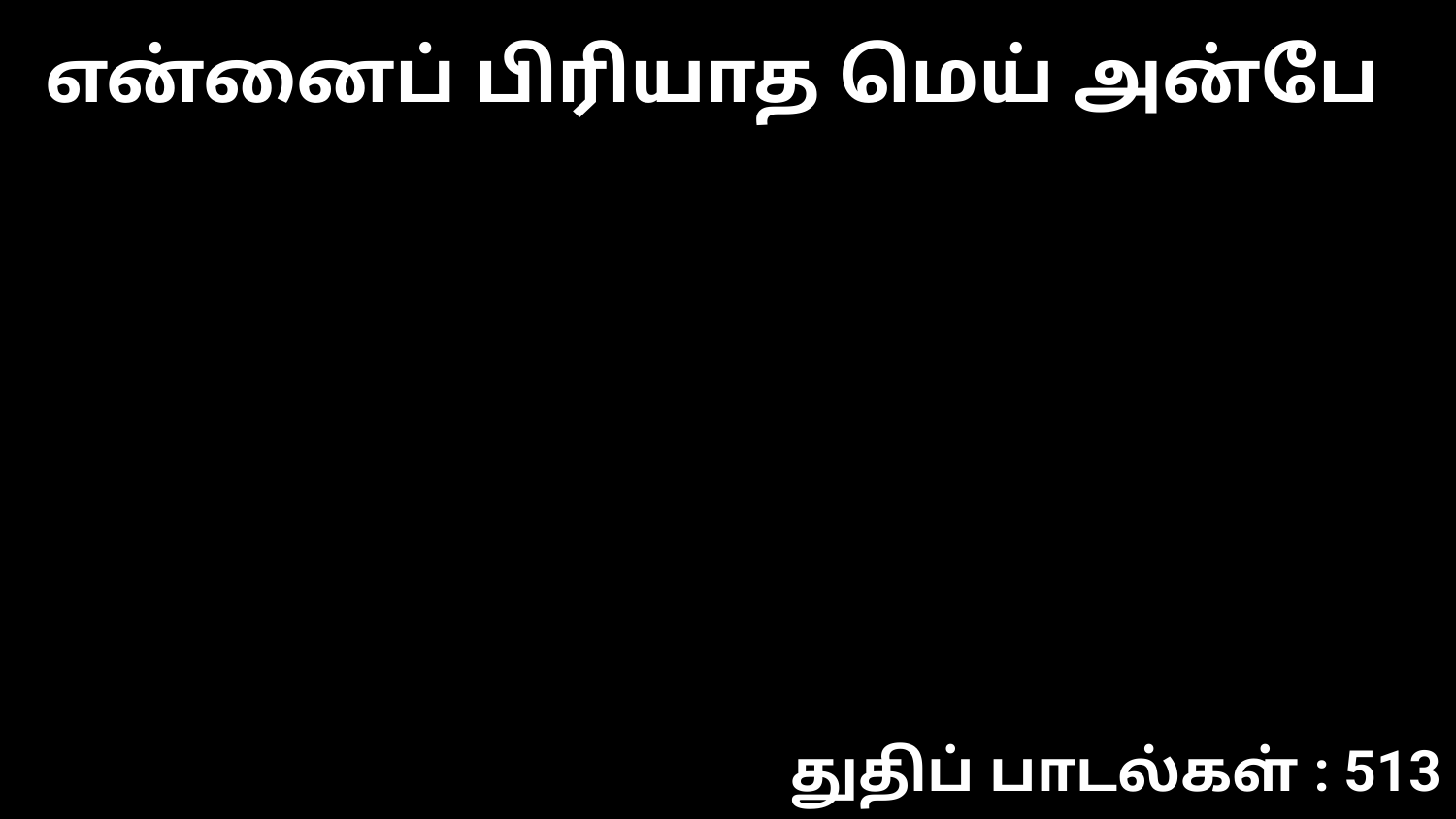

என்னைப் பிரியாத மெய் அன்பே
துதிப் பாடல்கள் : 513